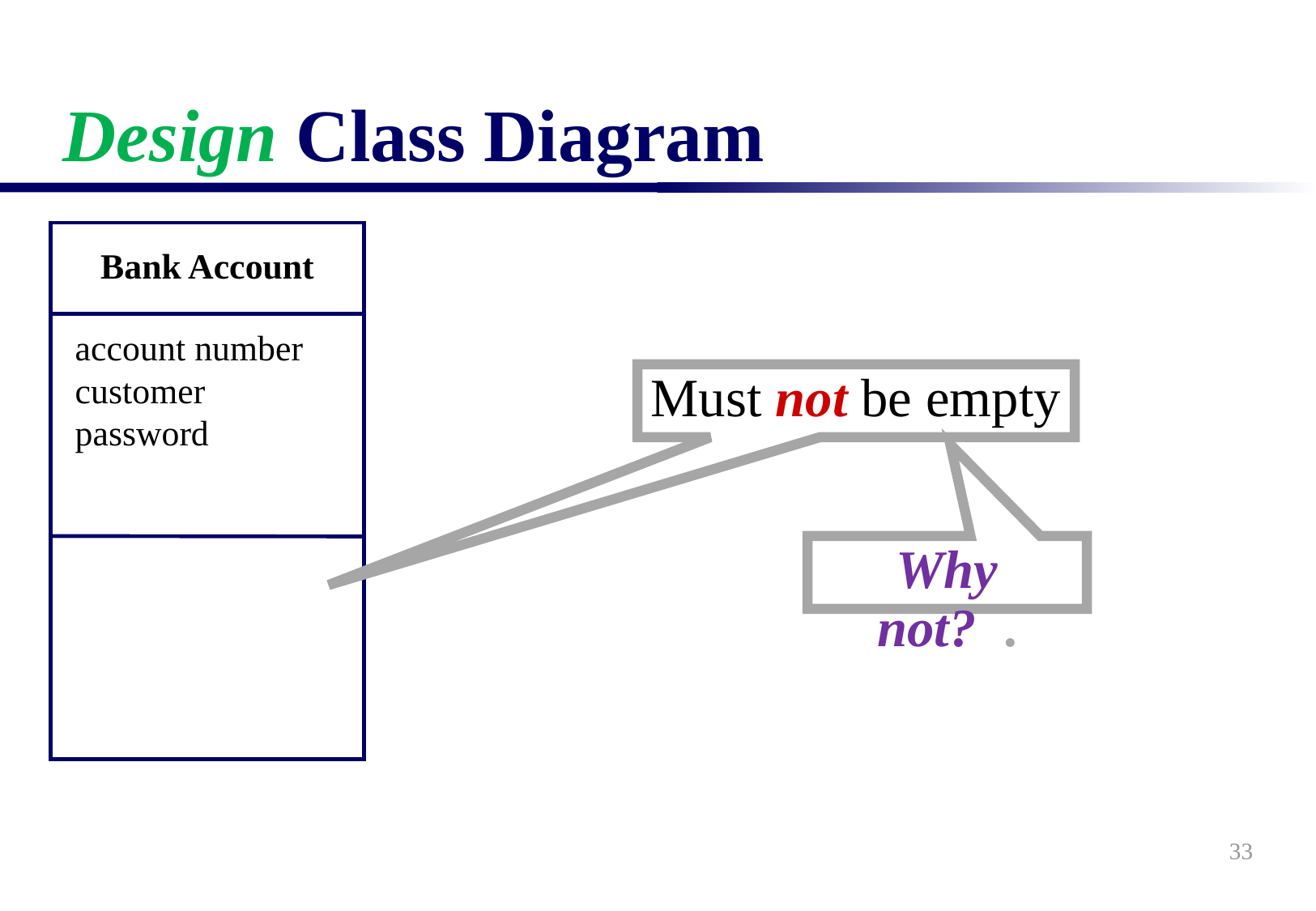

# Design Class Diagram

Bank Account

account number
customer
password

Must not be empty
Why not?  .
33